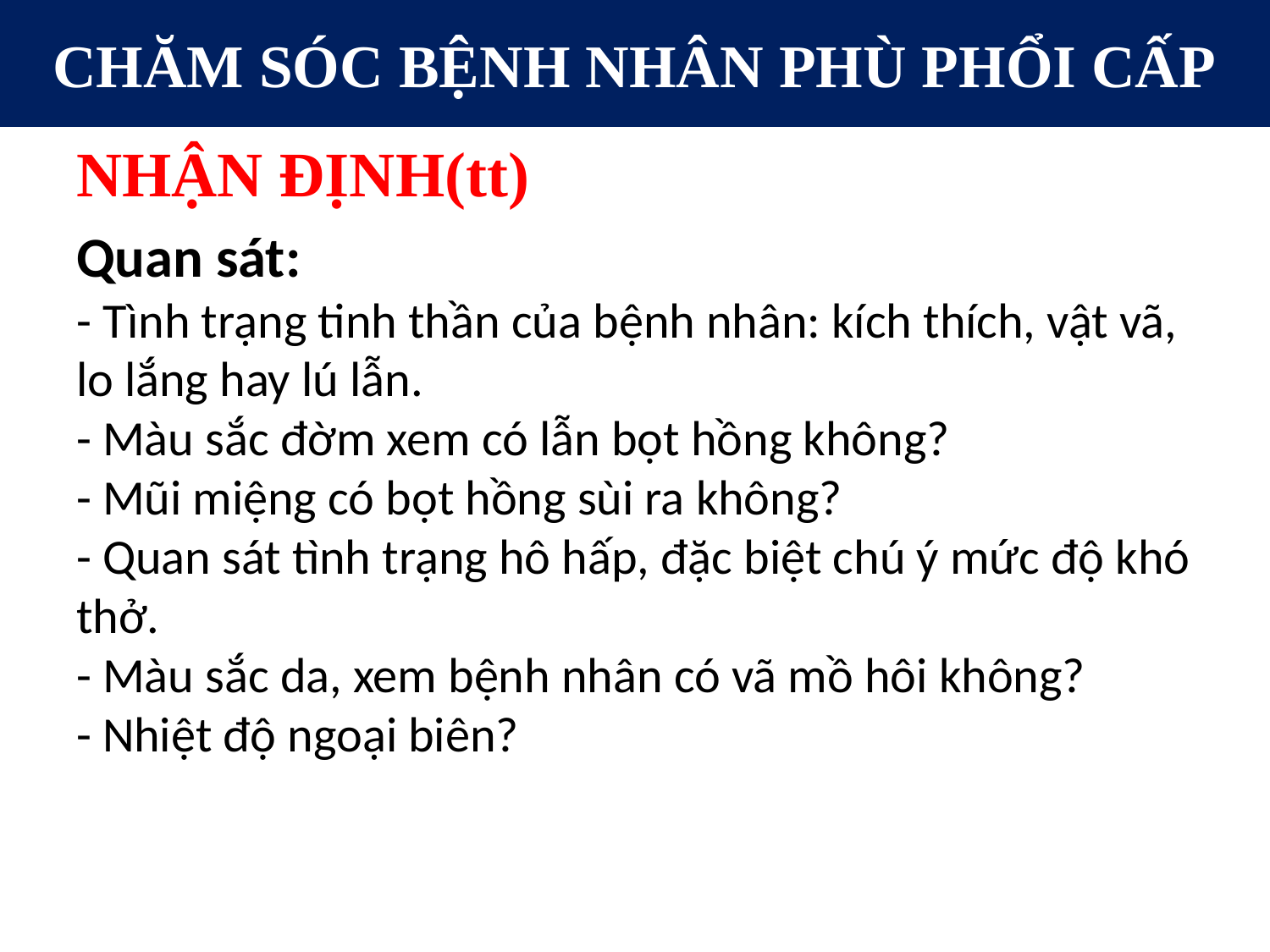

CHĂM SÓC BỆNH NHÂN PHÙ PHỔI CẤP
NHẬN ĐỊNH(tt)
Quan sát:
- Tình trạng tinh thần của bệnh nhân: kích thích, vật vã, lo lắng hay lú lẫn.
- Màu sắc đờm xem có lẫn bọt hồng không?
- Mũi miệng có bọt hồng sùi ra không?
- Quan sát tình trạng hô hấp, đặc biệt chú ý mức độ khó thở.
- Màu sắc da, xem bệnh nhân có vã mồ hôi không?
- Nhiệt độ ngoại biên?